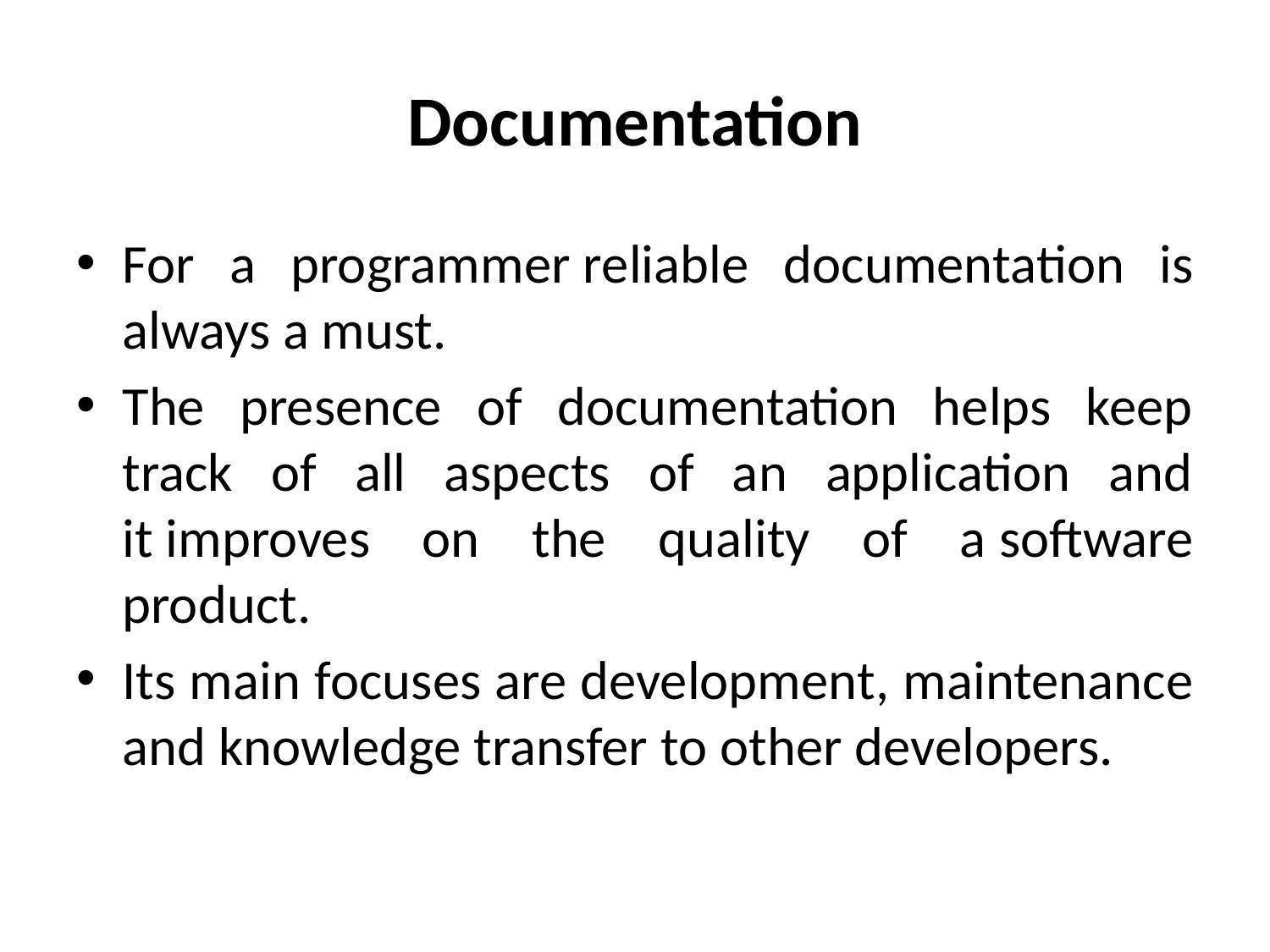

# Documentation
For a programmer reliable documentation is always a must.
The presence of documentation helps keep track of all aspects of an application and it improves on the quality of a software product.
Its main focuses are development, maintenance and knowledge transfer to other developers.